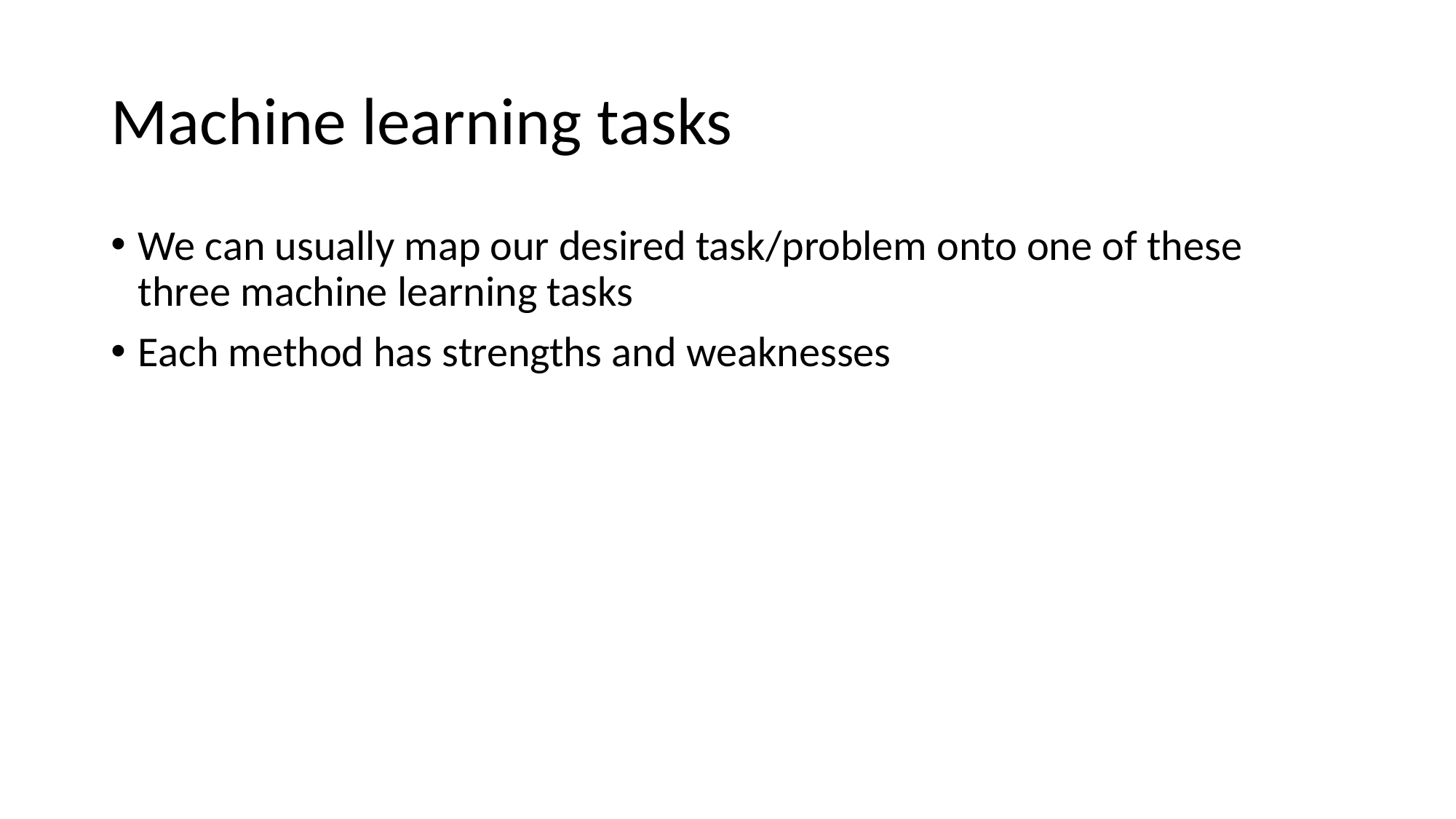

# Machine learning tasks
We can usually map our desired task/problem onto one of these three machine learning tasks
Each method has strengths and weaknesses